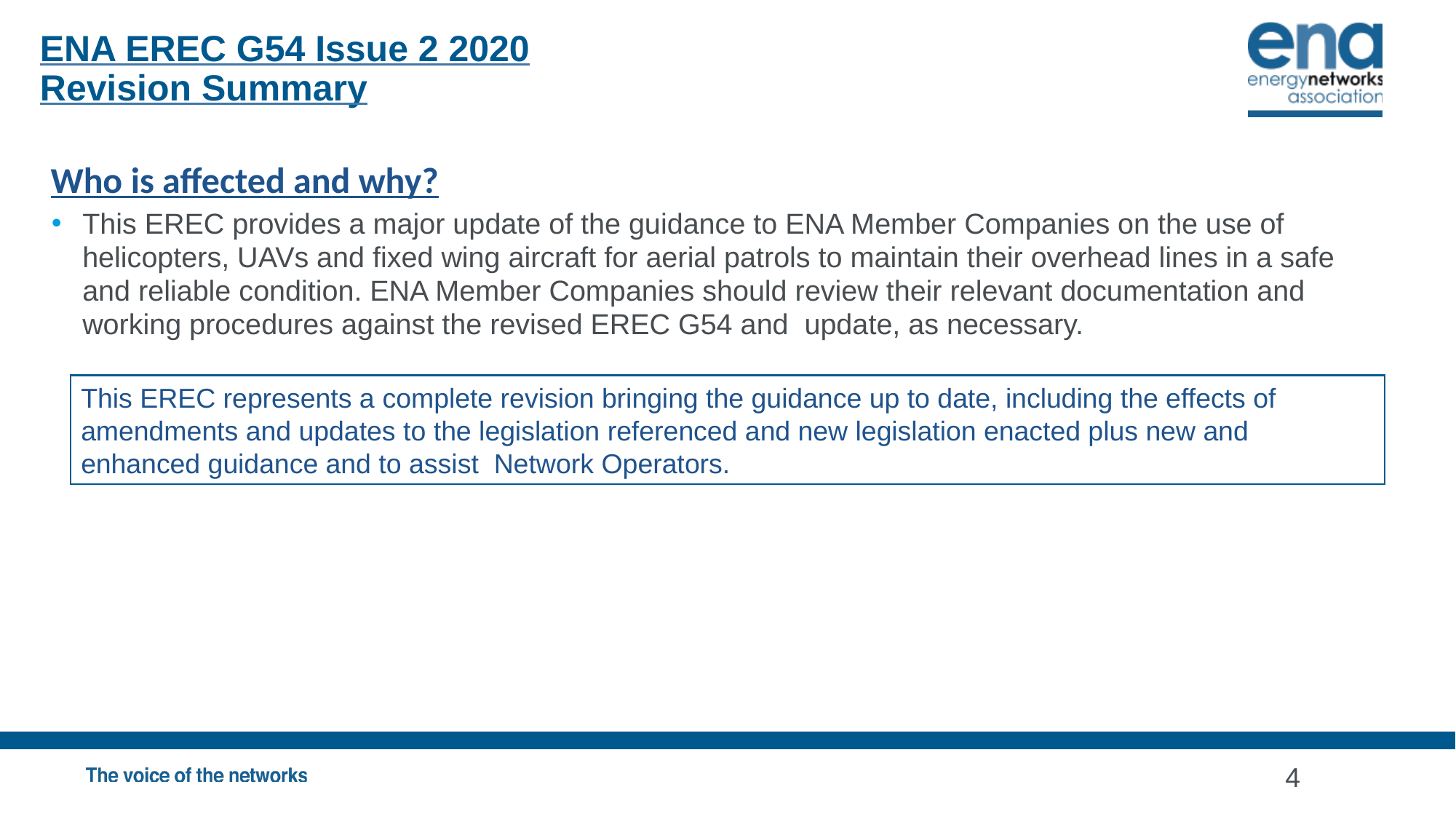

ENA EREC G54 Issue 2 2020
Revision Summary
Who is affected and why?
This EREC provides a major update of the guidance to ENA Member Companies on the use of helicopters, UAVs and fixed wing aircraft for aerial patrols to maintain their overhead lines in a safe and reliable condition. ENA Member Companies should review their relevant documentation and working procedures against the revised EREC G54 and  update, as necessary.
This EREC represents a complete revision bringing the guidance up to date, including the effects of amendments and updates to the legislation referenced and new legislation enacted plus new and enhanced guidance and to assist  Network Operators.
4